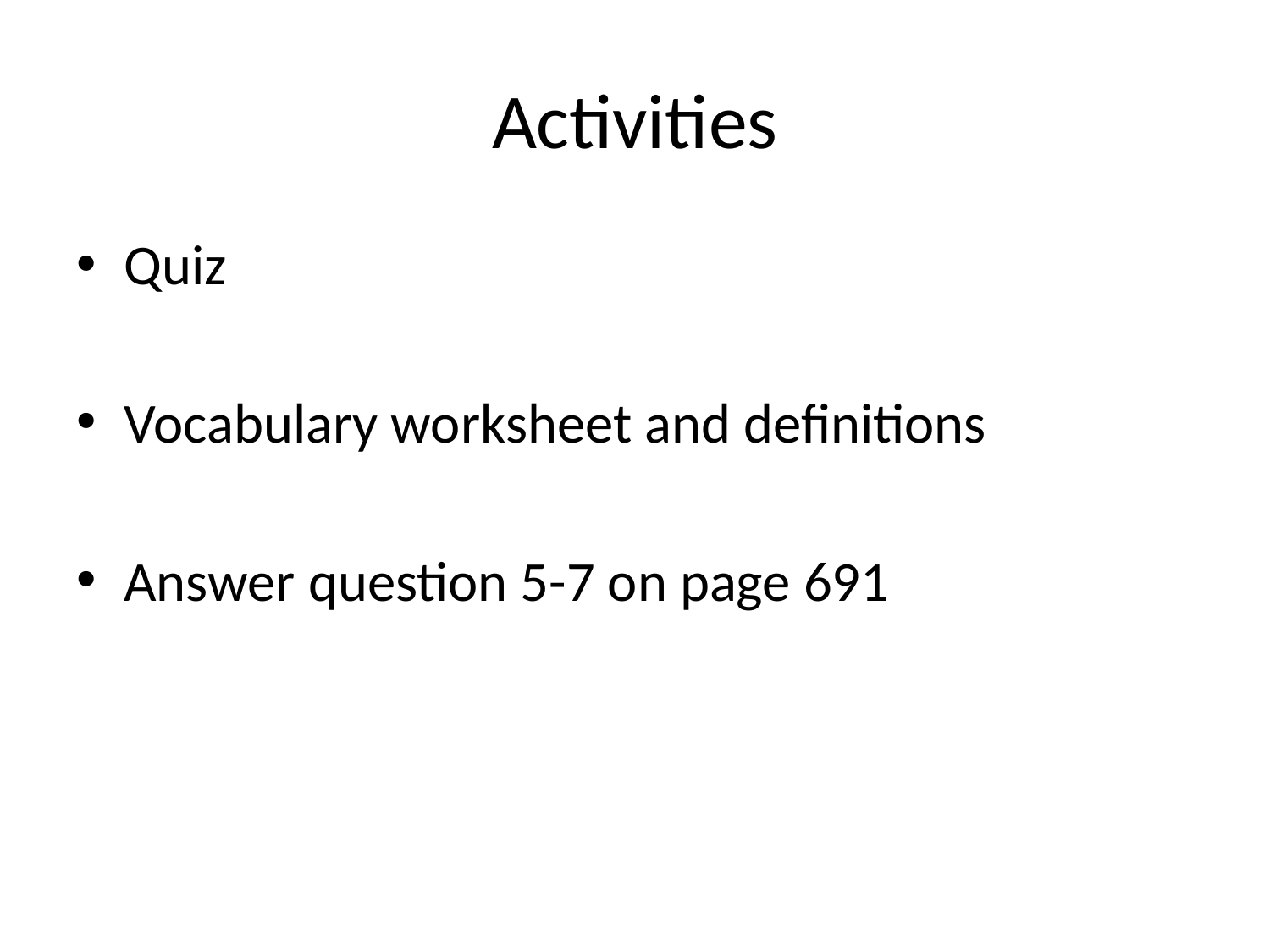

# Activities
Quiz

Vocabulary worksheet and definitions

Answer question 5-7 on page 691